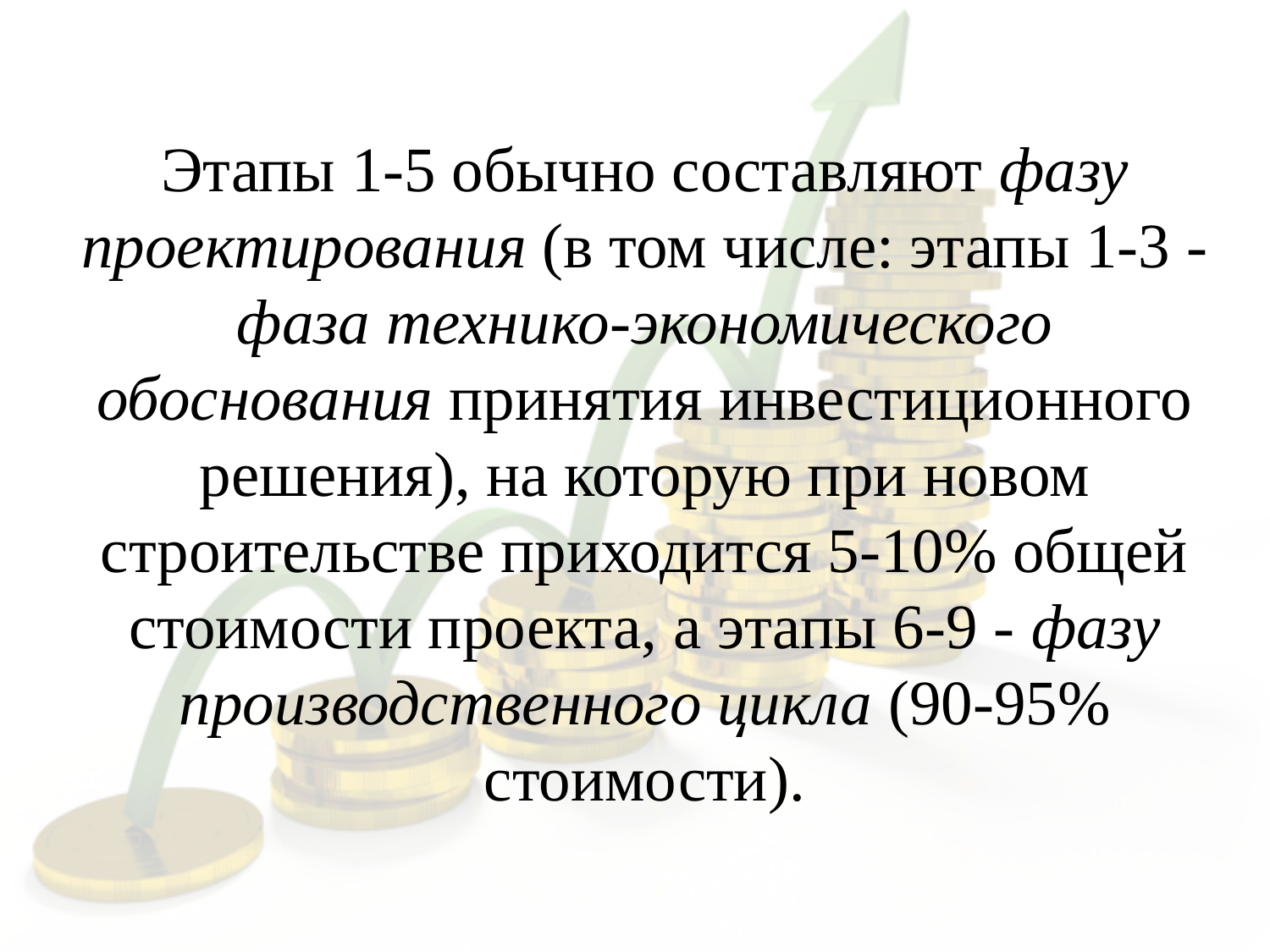

# Этапы 1-5 обычно составляют фазу проектирования (в том числе: этапы 1-3 - фаза технико-экономического обоснования принятия инвестиционного решения), на которую при новом строительстве приходится 5-10% общей стоимости проекта, а этапы 6-9 - фазу производственного цикла (90-95% стоимости).